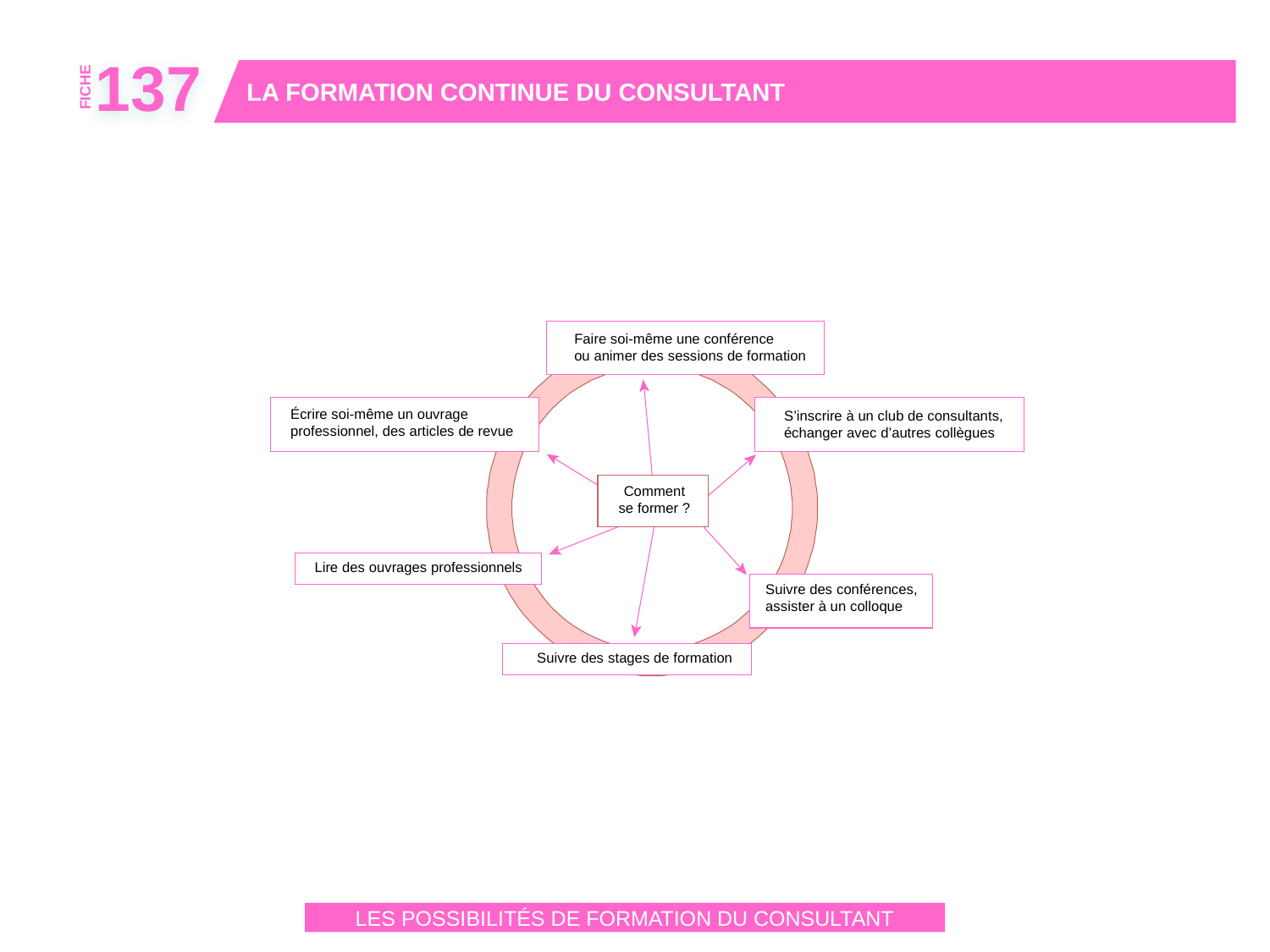

137

LA FORMATION CONTINUE DU CONSULTANT
FICHE

Faire soi-même une conférence
ou animer des sessions de formation

Écrire soi-même un ouvrage
professionnel, des articles de revue
S’inscrire à un club de consultants,
échanger avec d’autres collègues

Comment
se former ?

Lire des ouvrages professionnels

Suivre des conférences,
assister à un colloque

Suivre des stages de formation
LES POSSIBILITÉS DE FORMATION DU CONSULTANT